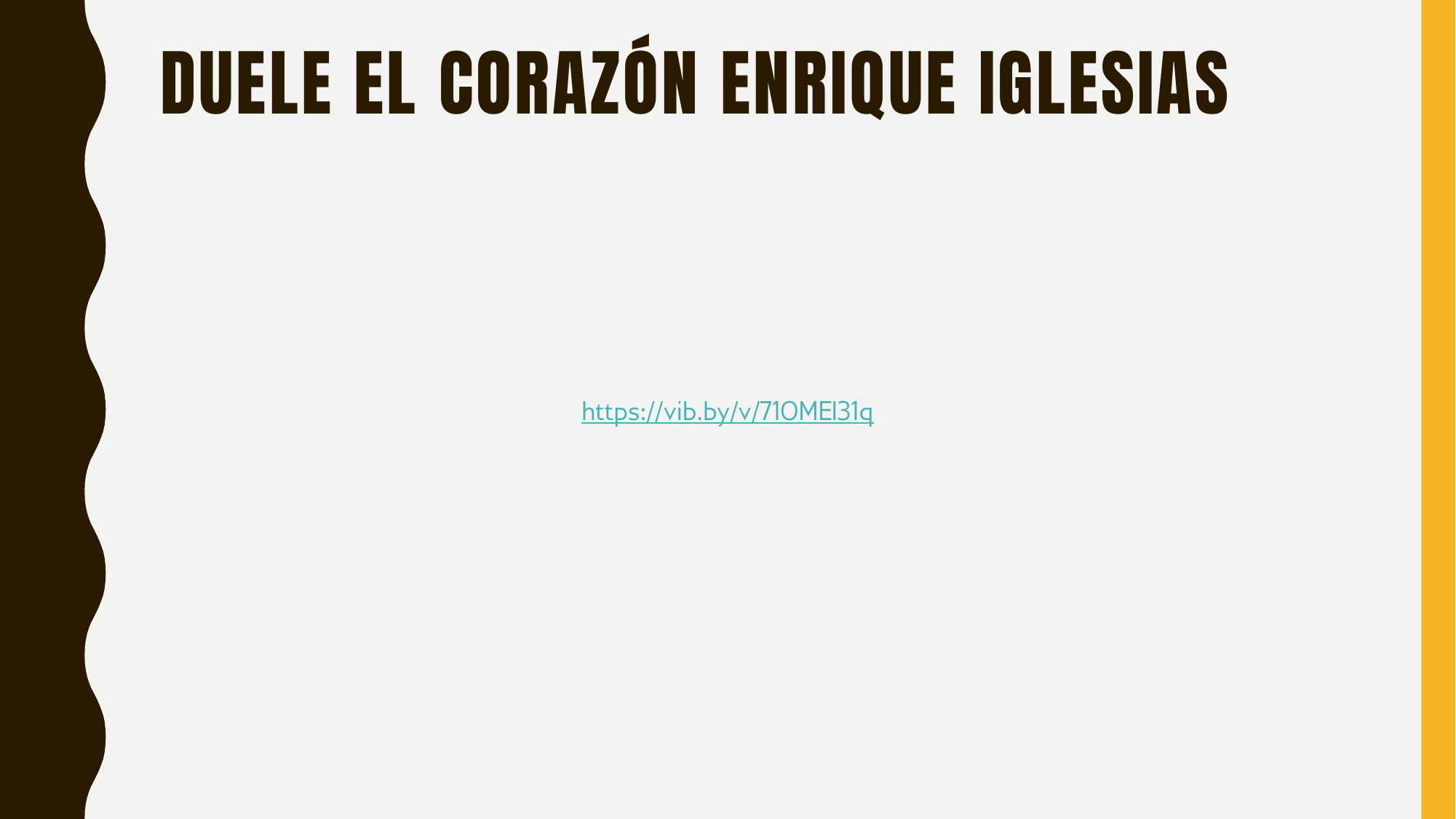

# Duele el corazón enrique iglesias

https://vib.by/v/71OMEl31q